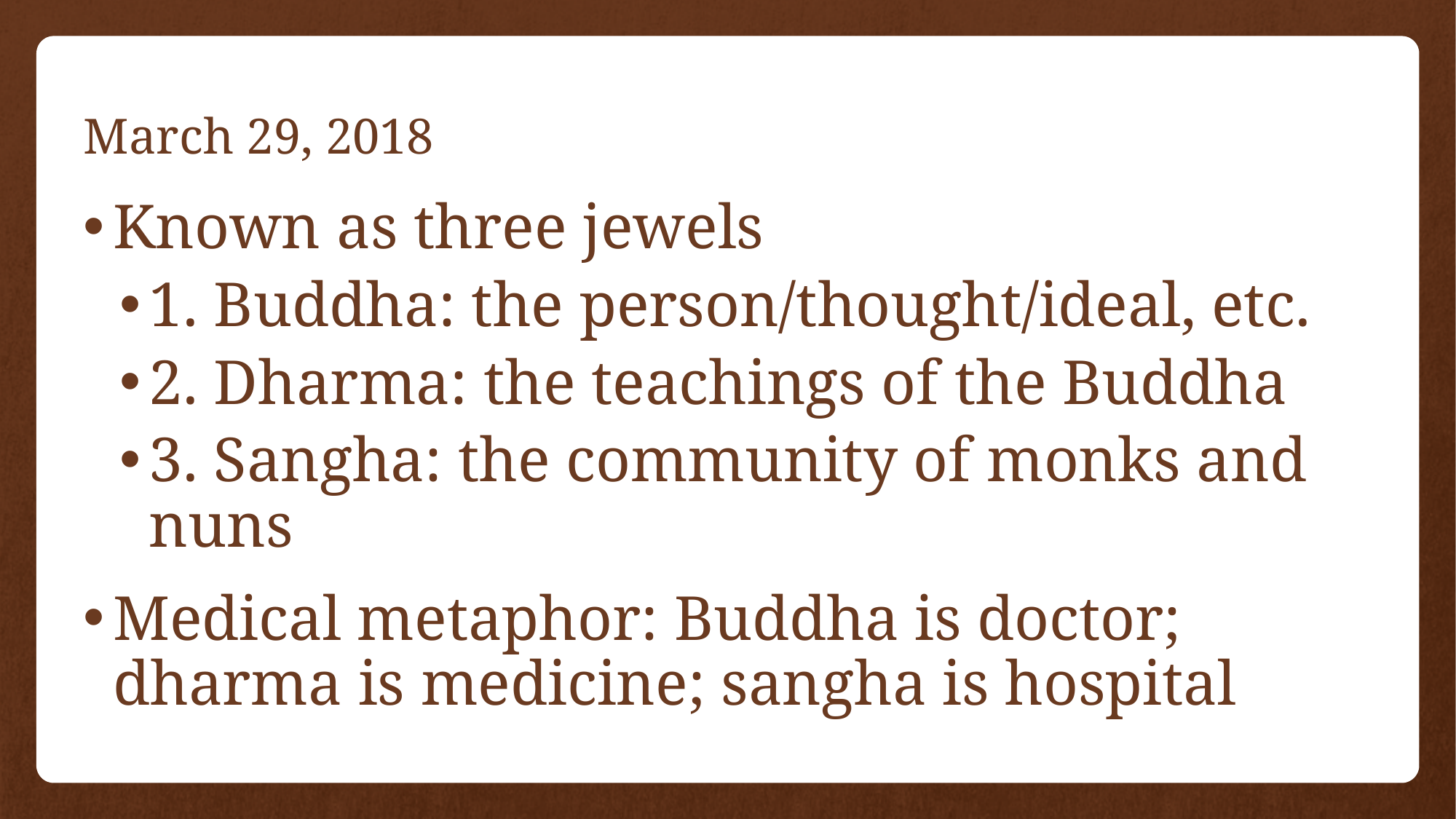

# March 29, 2018
Known as three jewels
1. Buddha: the person/thought/ideal, etc.
2. Dharma: the teachings of the Buddha
3. Sangha: the community of monks and nuns
Medical metaphor: Buddha is doctor; dharma is medicine; sangha is hospital